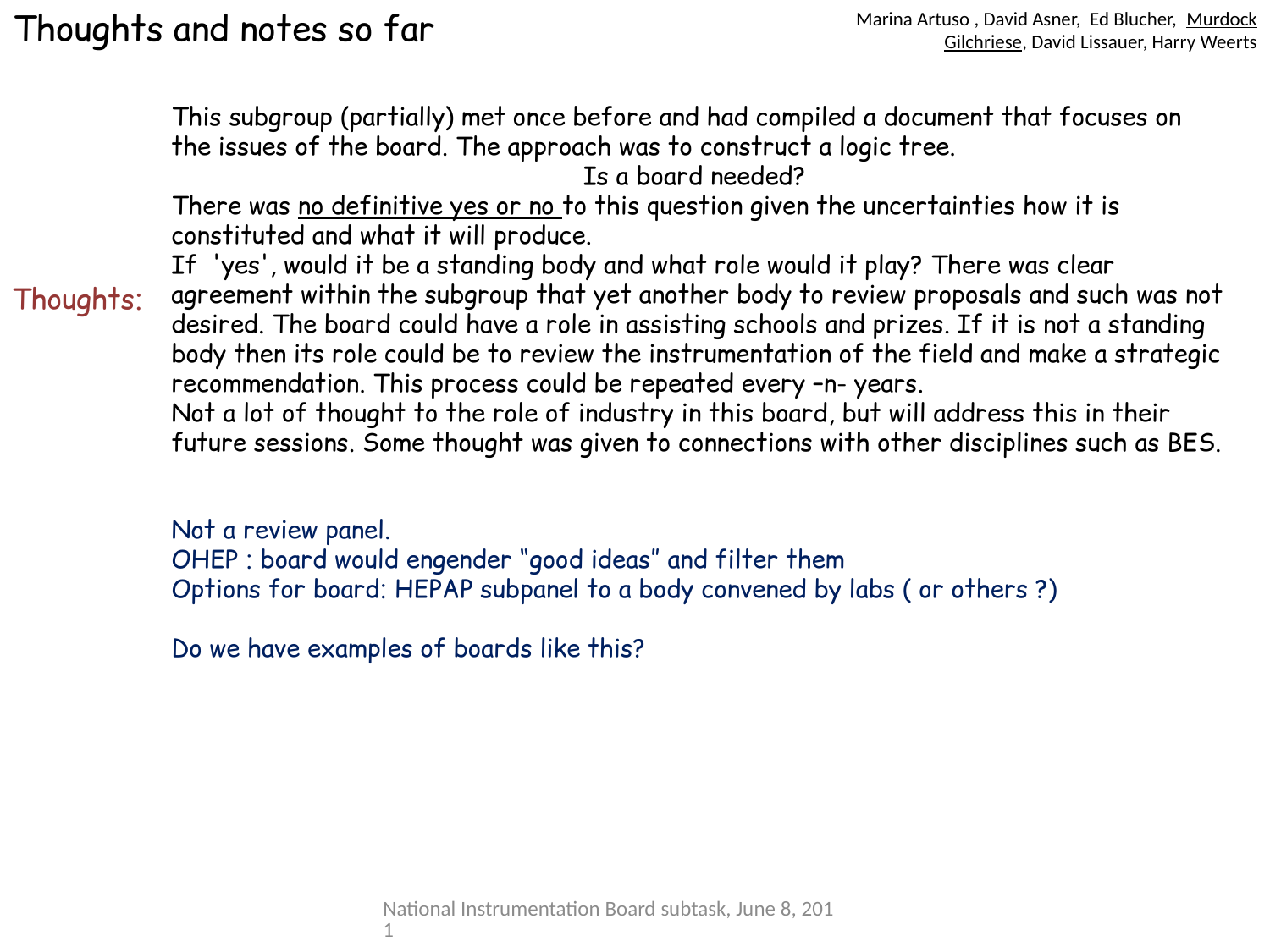

Thoughts and notes so far
Marina Artuso , David Asner,  Ed Blucher,  Murdock Gilchriese, David Lissauer, Harry Weerts
This subgroup (partially) met once before and had compiled a document that focuses on the issues of the board. The approach was to construct a logic tree.
Is a board needed?
There was no definitive yes or no to this question given the uncertainties how it is constituted and what it will produce.
If  'yes', would it be a standing body and what role would it play? There was clear agreement within the subgroup that yet another body to review proposals and such was not desired. The board could have a role in assisting schools and prizes. If it is not a standing body then its role could be to review the instrumentation of the field and make a strategic recommendation. This process could be repeated every –n- years.
Not a lot of thought to the role of industry in this board, but will address this in their future sessions. Some thought was given to connections with other disciplines such as BES.

Thoughts:
Not a review panel.
OHEP : board would engender “good ideas” and filter them
Options for board: HEPAP subpanel to a body convened by labs ( or others ?)

Do we have examples of boards like this?

National Instrumentation Board subtask, June 8, 2011